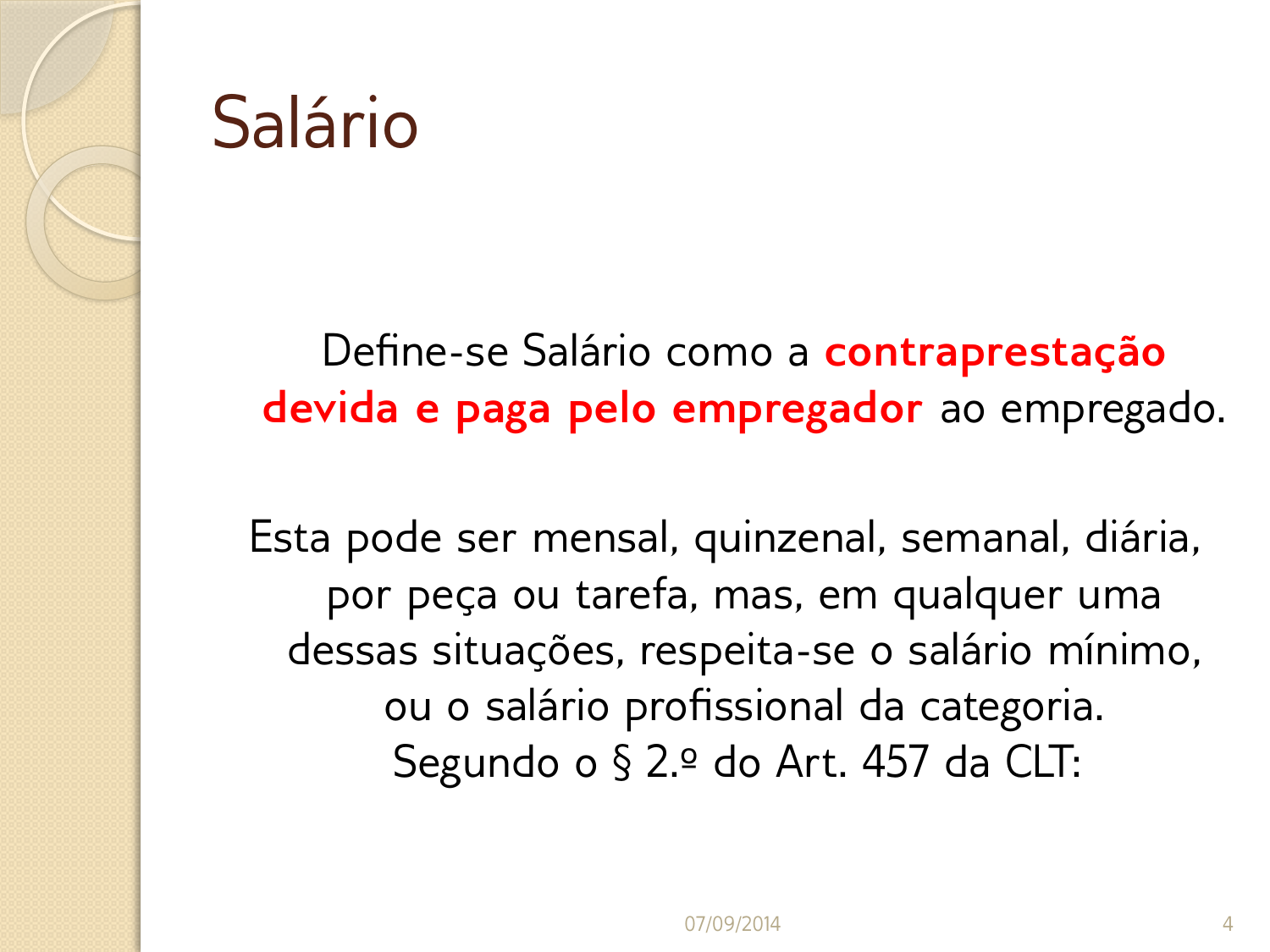

# Salário
Define-se Salário como a contraprestação devida e paga pelo empregador ao empregado.

Esta pode ser mensal, quinzenal, semanal, diária, por peça ou tarefa, mas, em qualquer uma dessas situações, respeita-se o salário mínimo, ou o salário profissional da categoria.
Segundo o § 2.º do Art. 457 da CLT:
07/09/2014
4